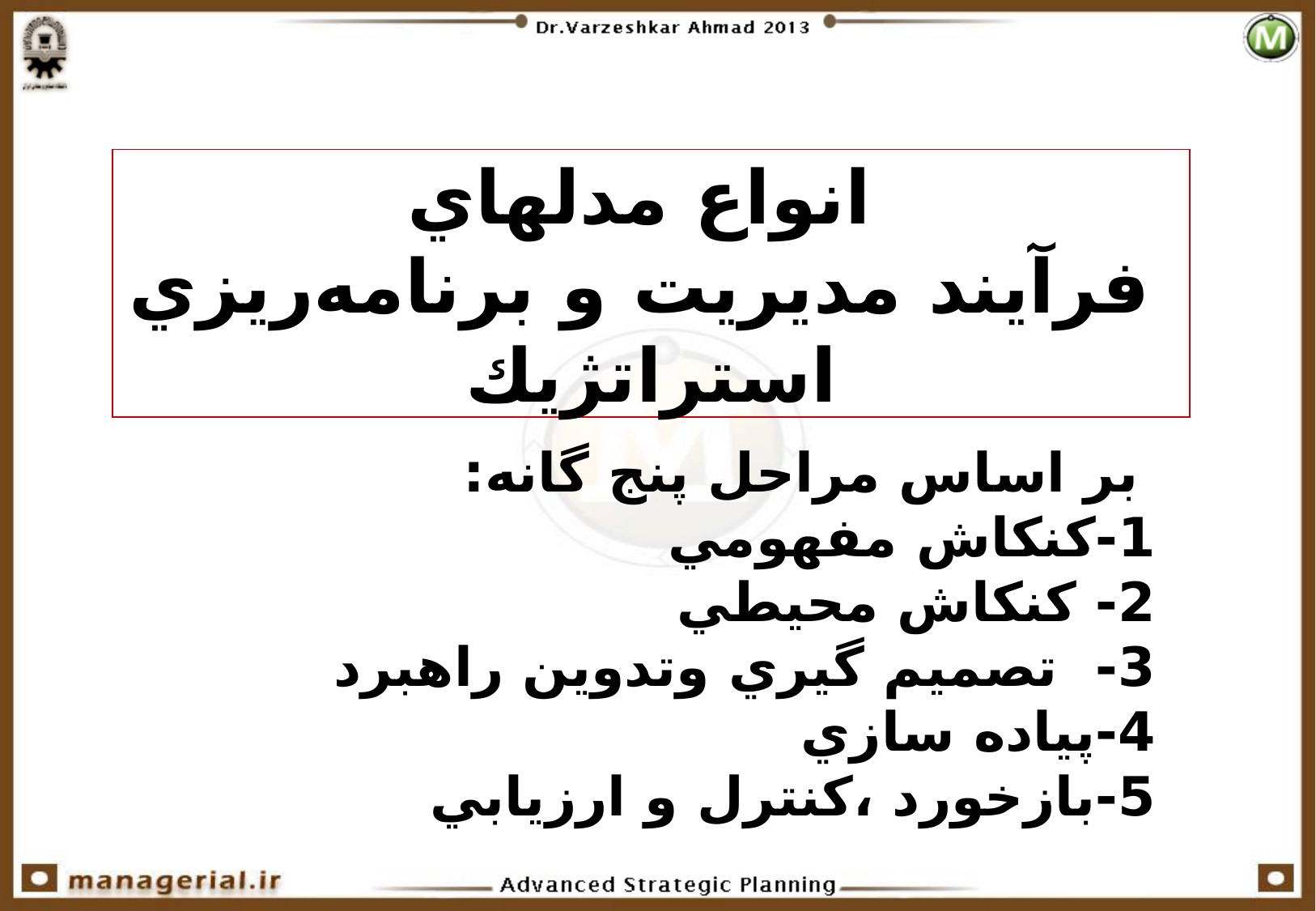

انواع مدلهاي
 فرآيند مديريت و برنامه‌ريزي استراتژيك
 بر اساس مراحل پنج گانه:
1-کنکاش مفهومي
2- کنکاش محيطي
3-  تصميم گيري وتدوين راهبرد
4-پياده سازي
5-بازخورد ،کنترل و ارزيابي